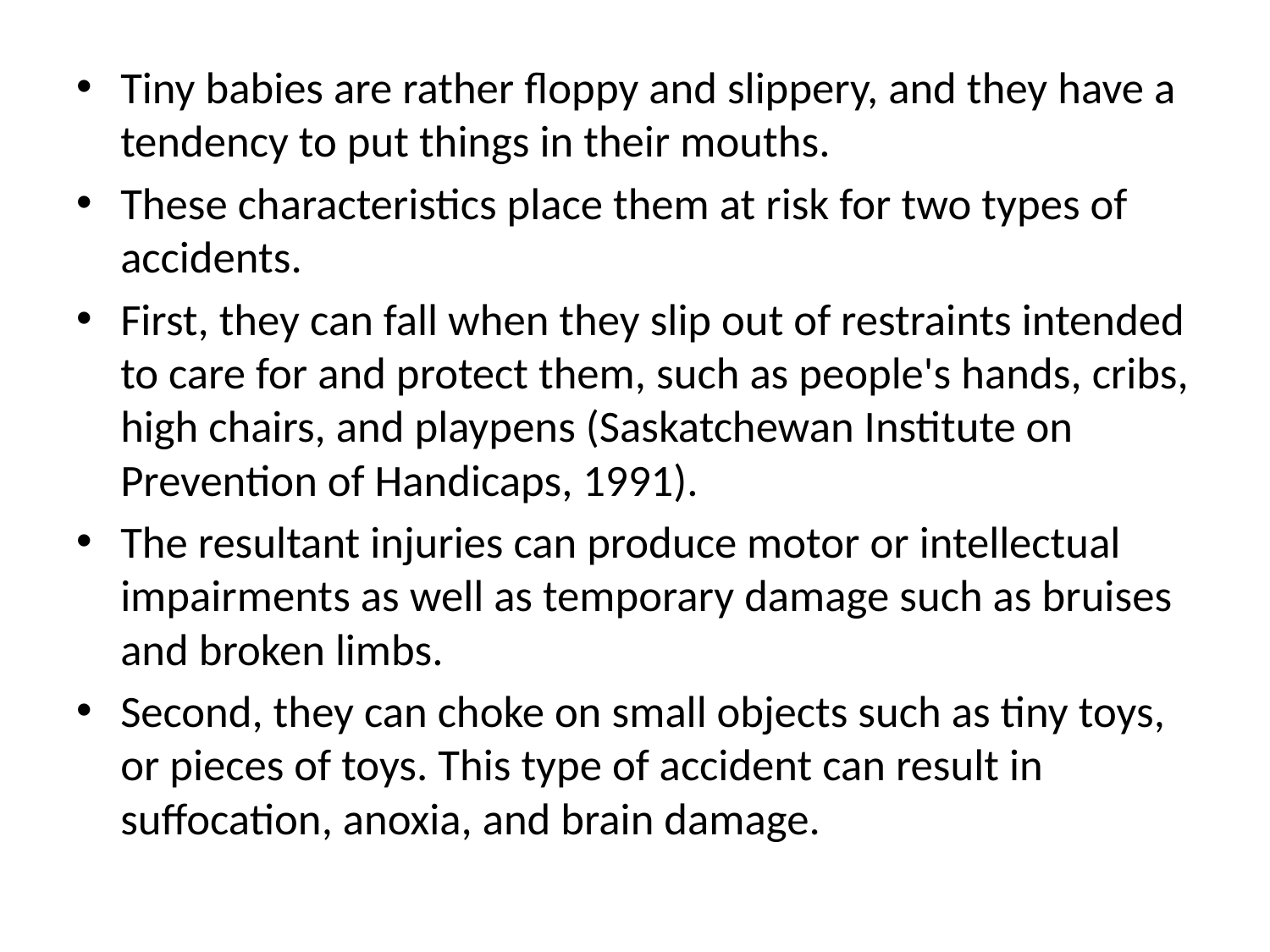

Tiny babies are rather floppy and slippery, and they have a tendency to put things in their mouths.
These characteristics place them at risk for two types of accidents.
First, they can fall when they slip out of restraints intended to care for and protect them, such as people's hands, cribs, high chairs, and playpens (Saskatchewan Institute on Prevention of Handicaps, 1991).
The resultant injuries can produce motor or intellectual impairments as well as temporary damage such as bruises and broken limbs.
Second, they can choke on small objects such as tiny toys, or pieces of toys. This type of accident can result in suffocation, anoxia, and brain damage.